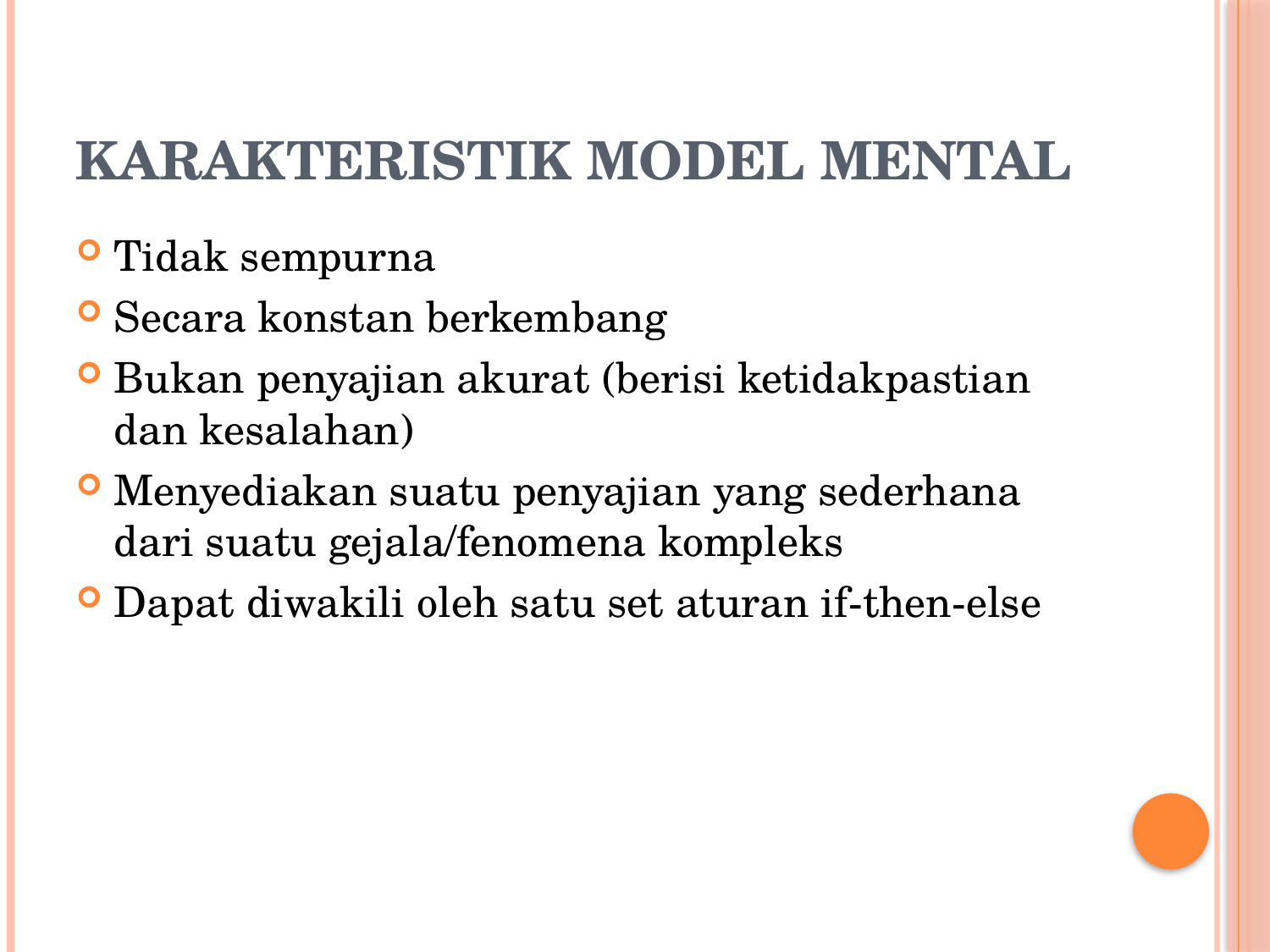

# Karakteristik Model Mental
Tidak sempurna
Secara konstan berkembang
Bukan penyajian akurat (berisi ketidakpastian dan kesalahan)
Menyediakan suatu penyajian yang sederhana dari suatu gejala/fenomena kompleks
Dapat diwakili oleh satu set aturan if-then-else